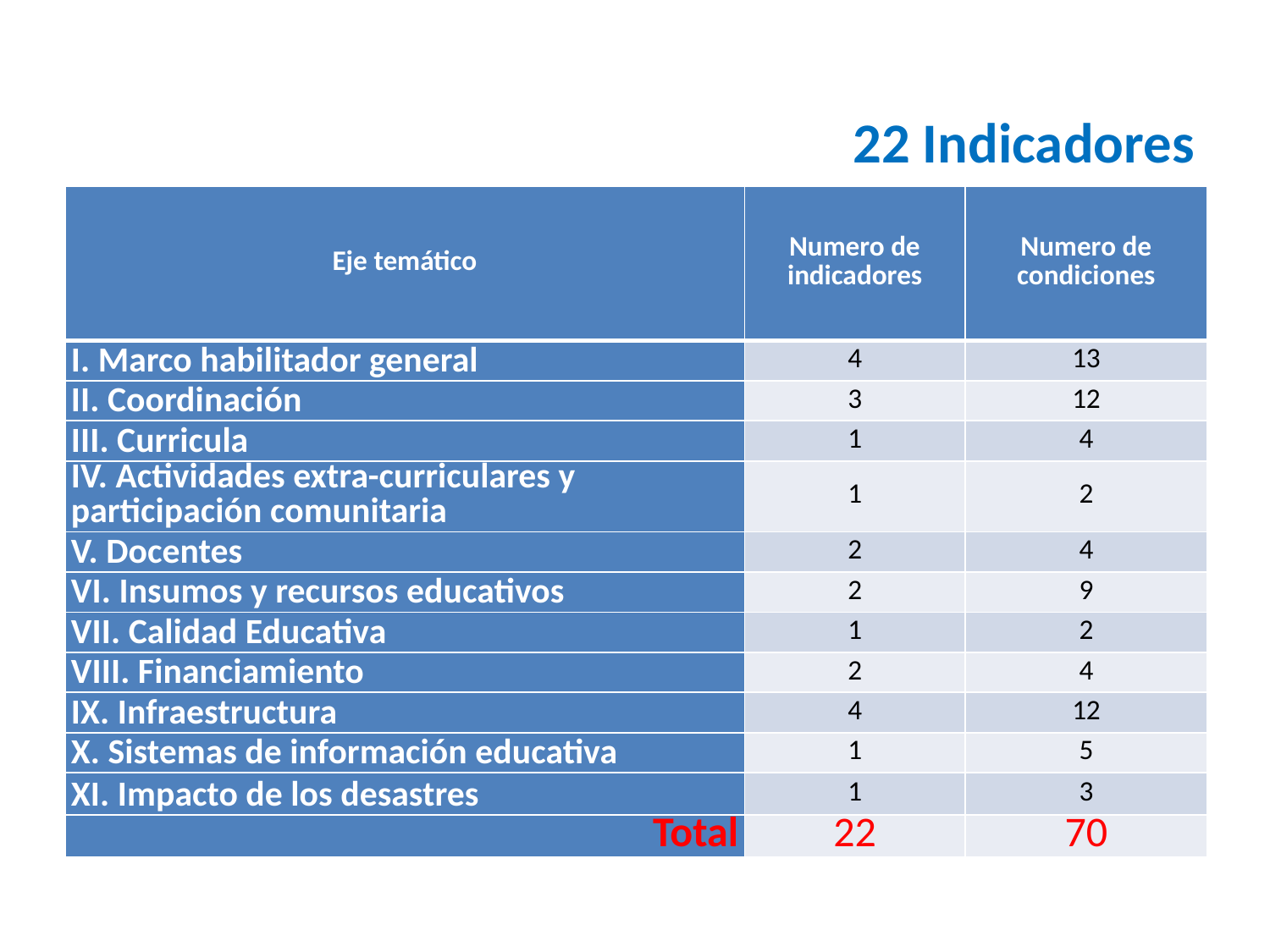

# 22 Indicadores
| Eje temático | Numero de indicadores | Numero de condiciones |
| --- | --- | --- |
| I. Marco habilitador general | 4 | 13 |
| II. Coordinación | 3 | 12 |
| III. Curricula | 1 | 4 |
| IV. Actividades extra-curriculares y participación comunitaria | 1 | 2 |
| V. Docentes | 2 | 4 |
| VI. Insumos y recursos educativos | 2 | 9 |
| VII. Calidad Educativa | 1 | 2 |
| VIII. Financiamiento | 2 | 4 |
| IX. Infraestructura | 4 | 12 |
| X. Sistemas de información educativa | 1 | 5 |
| XI. Impacto de los desastres | 1 | 3 |
| Total | 22 | 70 |